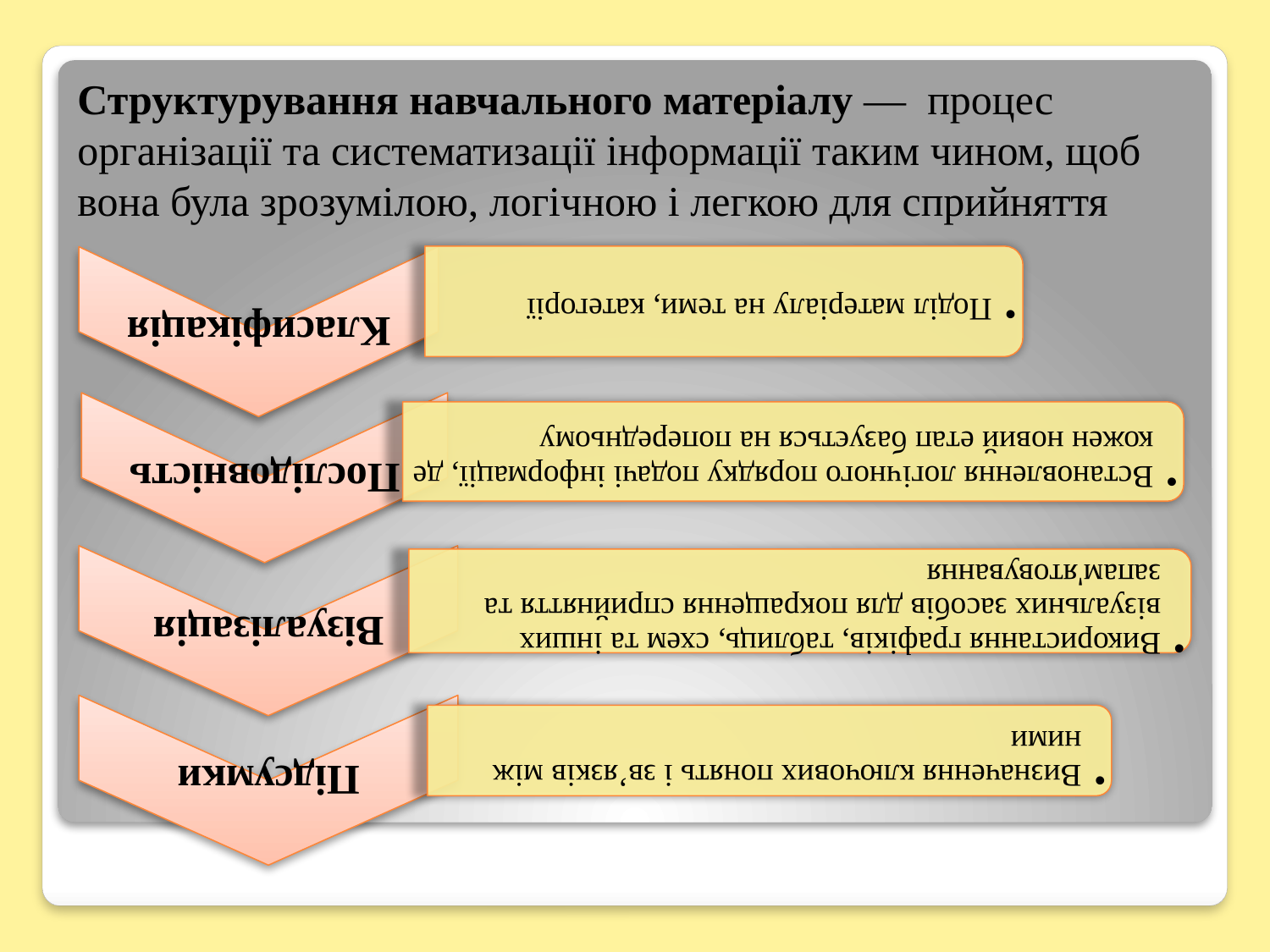

Структурування навчального матеріалу —  процес організації та систематизації інформації таким чином, щоб вона була зрозумілою, логічною і легкою для сприйняття
Класифікація
Поділ матеріалу на теми, категорії
Послідовність
Встановлення логічного порядку подачі інформації, де кожен новий етап базується на попередньому
Візуалізація
Використання графіків, таблиць, схем та інших візуальних засобів для покращення сприйняття та запам'ятовування
Підсумки
Визначення ключових понять і зв’язків між ними